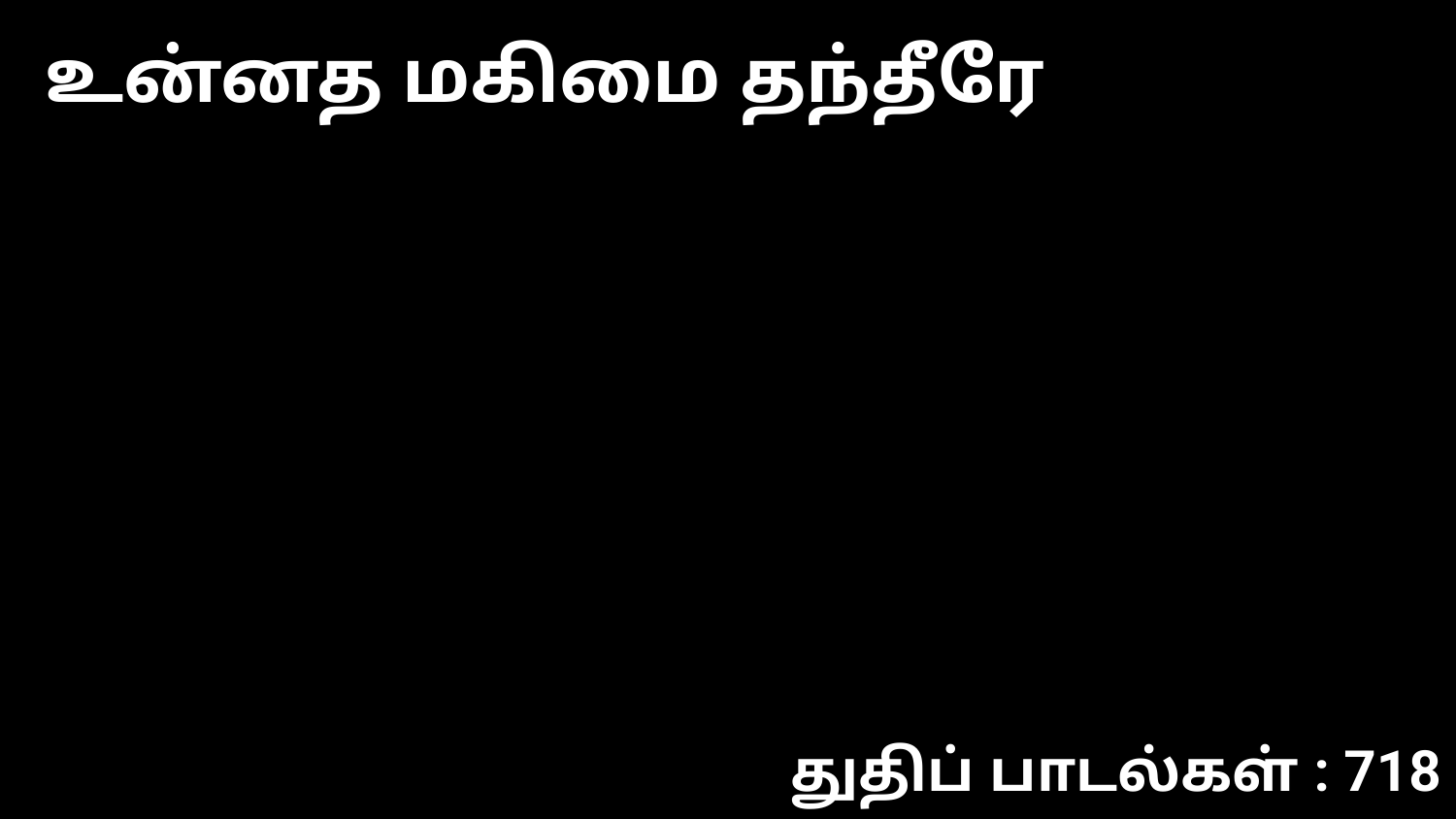

உன்னத மகிமை தந்தீரே
துதிப் பாடல்கள் : 718